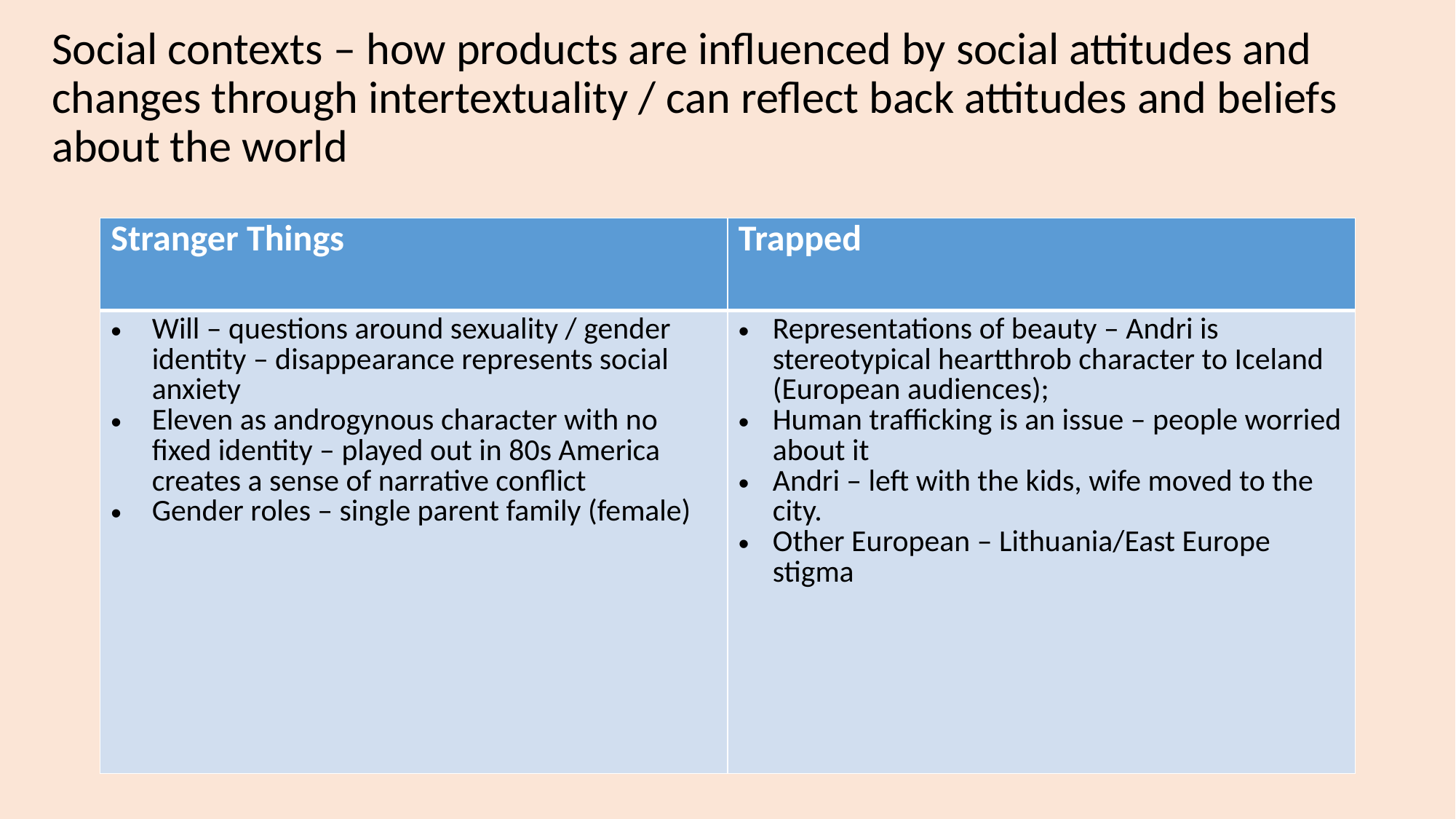

# Social contexts – how products are influenced by social attitudes and changes through intertextuality / can reflect back attitudes and beliefs about the world
| Stranger Things | Trapped |
| --- | --- |
| Will – questions around sexuality / gender identity – disappearance represents social anxiety Eleven as androgynous character with no fixed identity – played out in 80s America creates a sense of narrative conflict Gender roles – single parent family (female) | Representations of beauty – Andri is stereotypical heartthrob character to Iceland (European audiences); Human trafficking is an issue – people worried about it Andri – left with the kids, wife moved to the city. Other European – Lithuania/East Europe stigma |